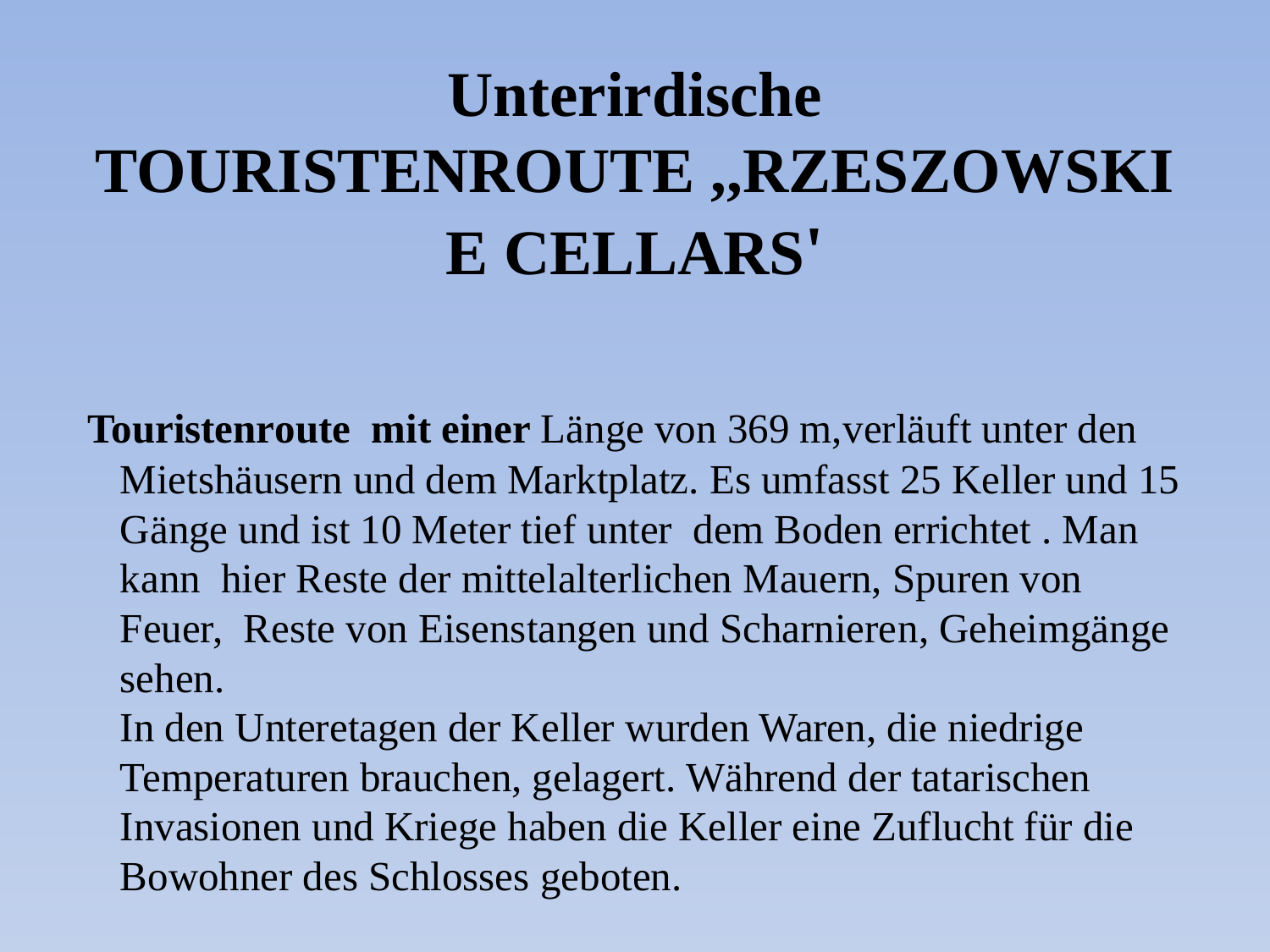

Unterirdische TOURISTENROUTE ,,RZESZOWSKIE CELLARS'

 Touristenroute  mit einer Länge von 369 m,verläuft unter den Mietshäusern und dem Marktplatz. Es umfasst 25 Keller und 15 Gänge und ist 10 Meter tief unter  dem Boden errichtet . Man kann  hier Reste der mittelalterlichen Mauern, Spuren von Feuer,  Reste von Eisenstangen und Scharnieren, Geheimgänge  sehen.
In den Unteretagen der Keller wurden Waren, die niedrige Temperaturen brauchen, gelagert. Während der tatarischen Invasionen und Kriege haben die Keller eine Zuflucht für die Bowohner des Schlosses geboten.